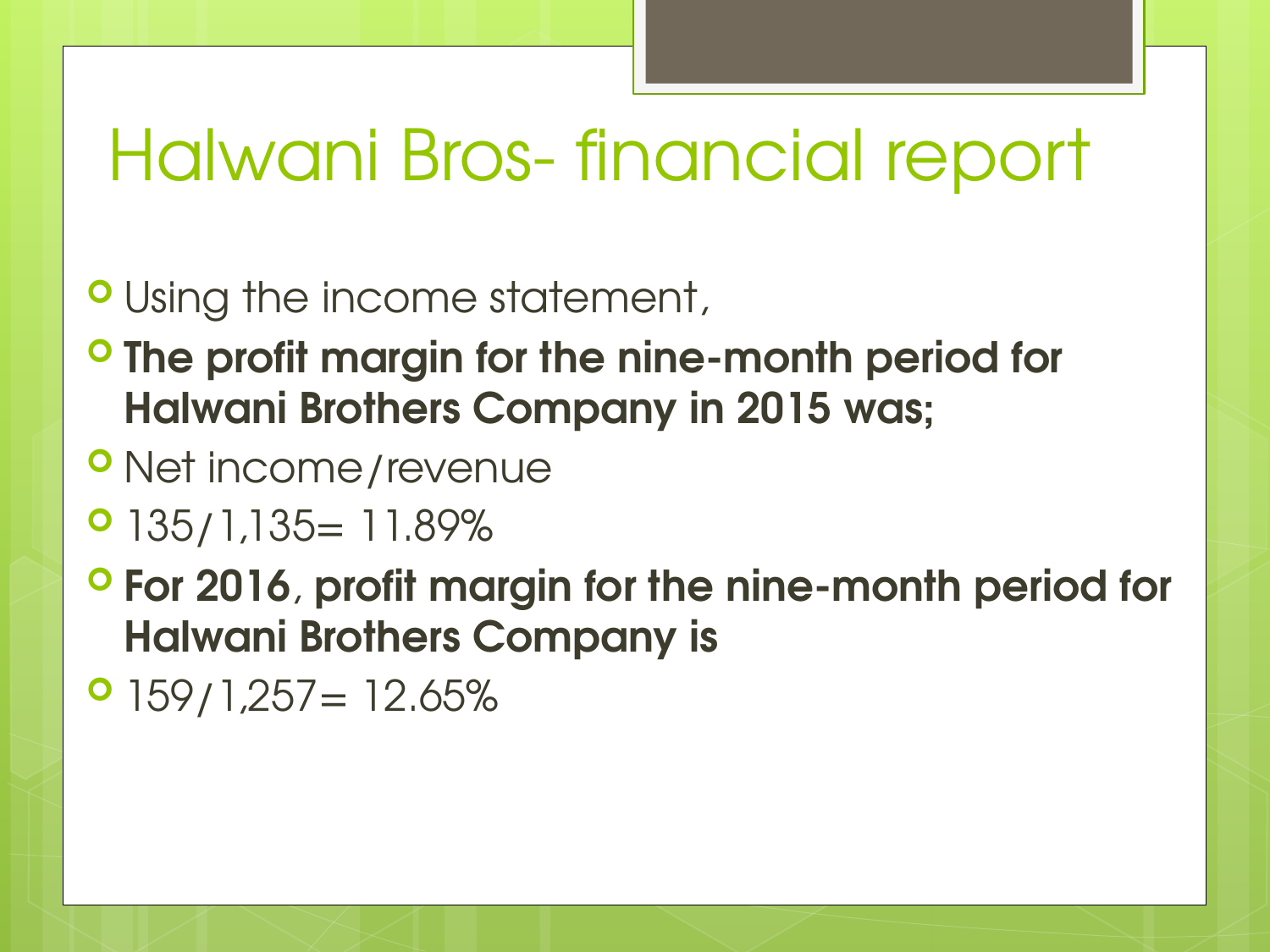

# Halwani Bros- financial report
Using the income statement,
The profit margin for the nine-month period for Halwani Brothers Company in 2015 was;
Net income/revenue
135/1,135= 11.89%
For 2016, profit margin for the nine-month period for Halwani Brothers Company is
159/1,257= 12.65%